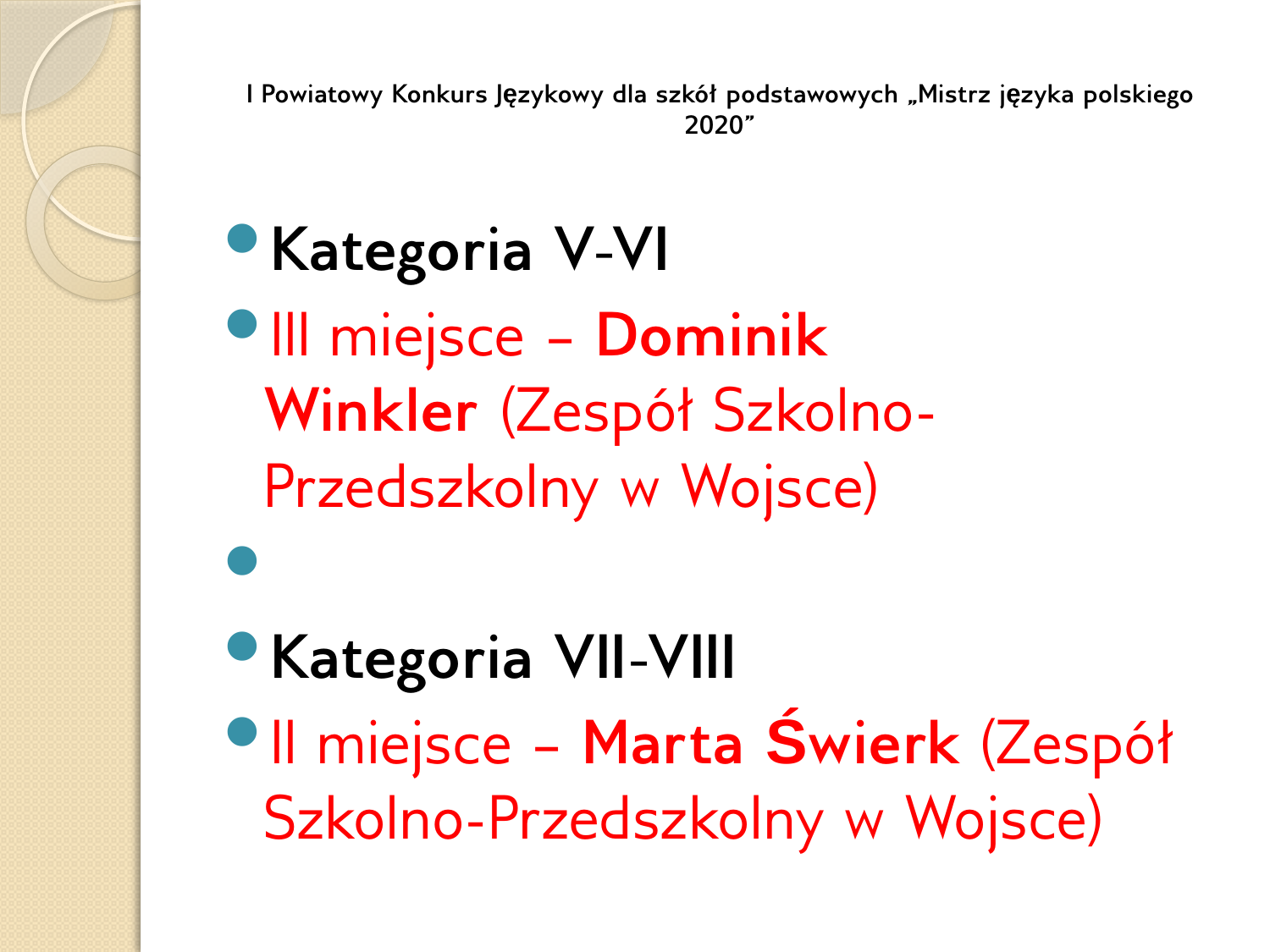

# I Powiatowy Konkurs Językowy dla szkół podstawowych „Mistrz języka polskiego 2020”
Kategoria V-VI
III miejsce – Dominik Winkler (Zespół Szkolno-Przedszkolny w Wojsce)

Kategoria VII-VIII
II miejsce – Marta Świerk (Zespół Szkolno-Przedszkolny w Wojsce)